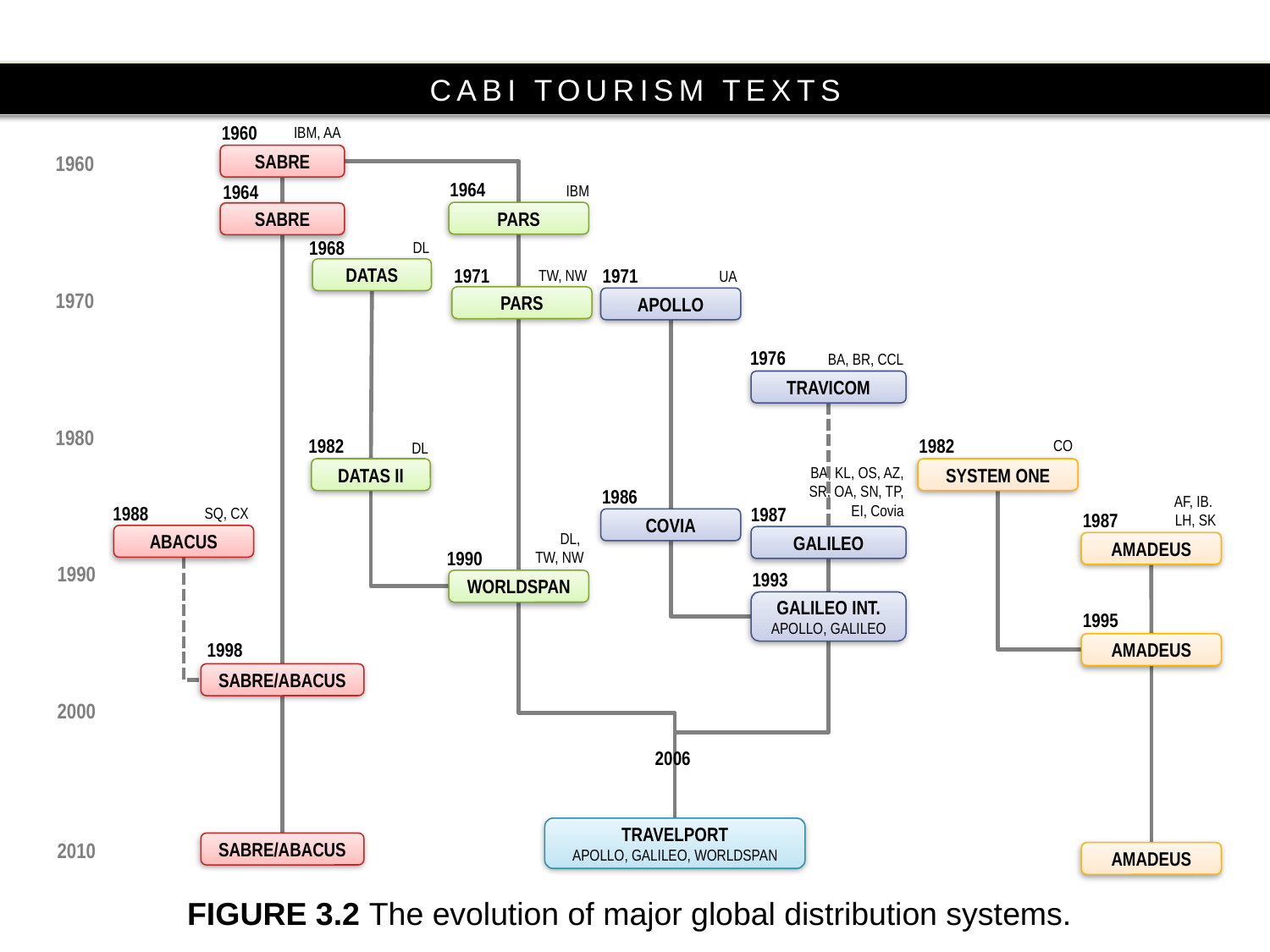

1960
IBM, AA
1960
SABRE
1964
1964
IBM
PARS
SABRE
1968
DL
1971
1971
DATAS
TW, NW
UA
1970
PARS
APOLLO
1976
BA, BR, CCL
TRAVICOM
1980
1982
1982
CO
DL
BA, KL, OS, AZ, SR, OA, SN, TP, EI, Covia
SYSTEM ONE
DATAS II
1986
AF, IB.
LH, SK
1988
1987
SQ, CX
1987
COVIA
DL,
TW, NW
ABACUS
GALILEO
AMADEUS
1990
1990
1993
WORLDSPAN
GALILEO INT.
APOLLO, GALILEO
1995
1998
AMADEUS
SABRE/ABACUS
2000
2006
TRAVELPORT
APOLLO, GALILEO, WORLDSPAN
2010
SABRE/ABACUS
AMADEUS
FIGURE 3.2 The evolution of major global distribution systems.